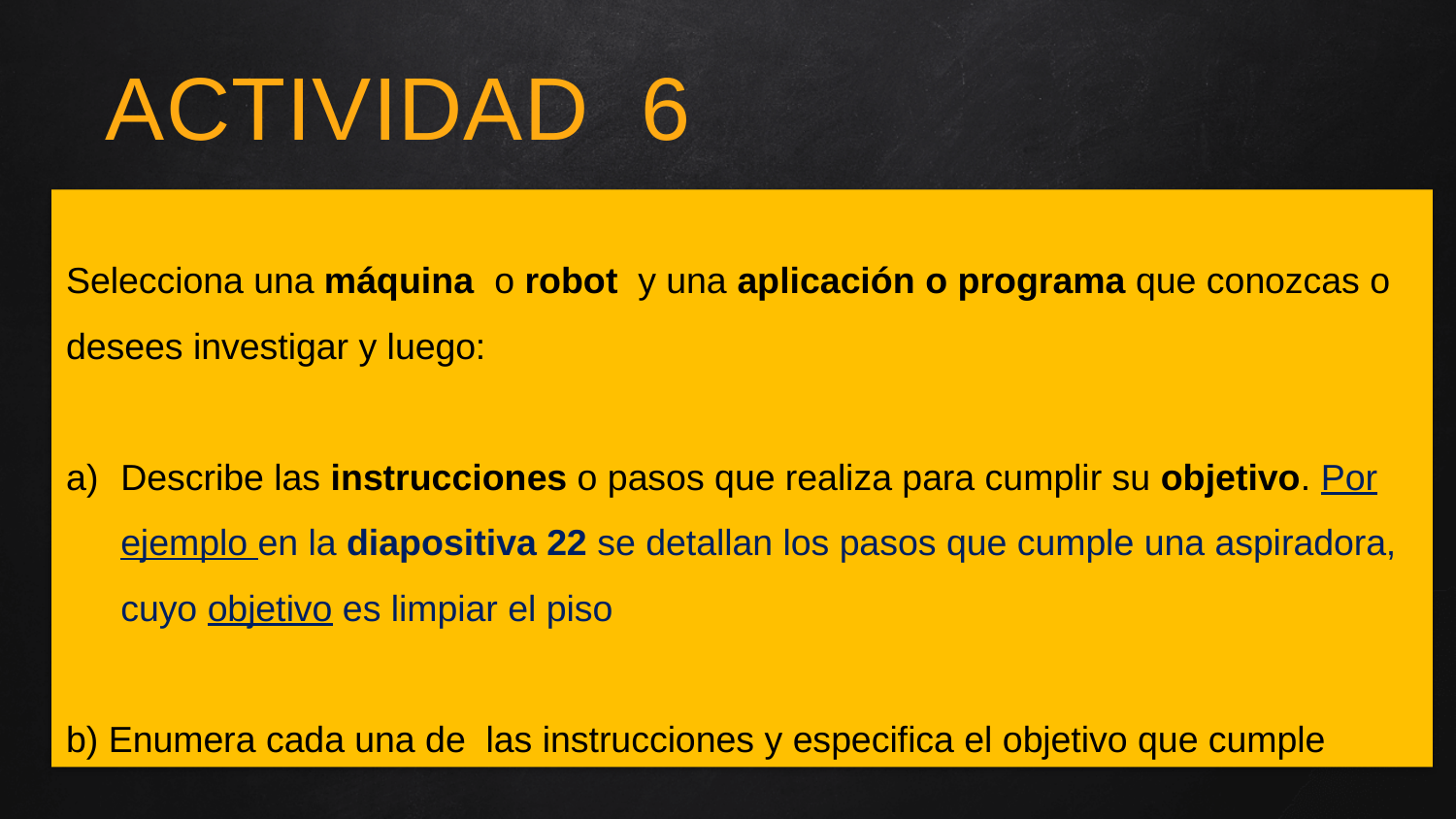

ACTIVIDAD  6

Selecciona una máquina  o robot  y una aplicación o programa que conozcas o desees investigar y luego:

Describe las instrucciones o pasos que realiza para cumplir su objetivo. Por ejemplo en la diapositiva 22 se detallan los pasos que cumple una aspiradora, cuyo objetivo es limpiar el piso

b) Enumera cada una de  las instrucciones y especifica el objetivo que cumple